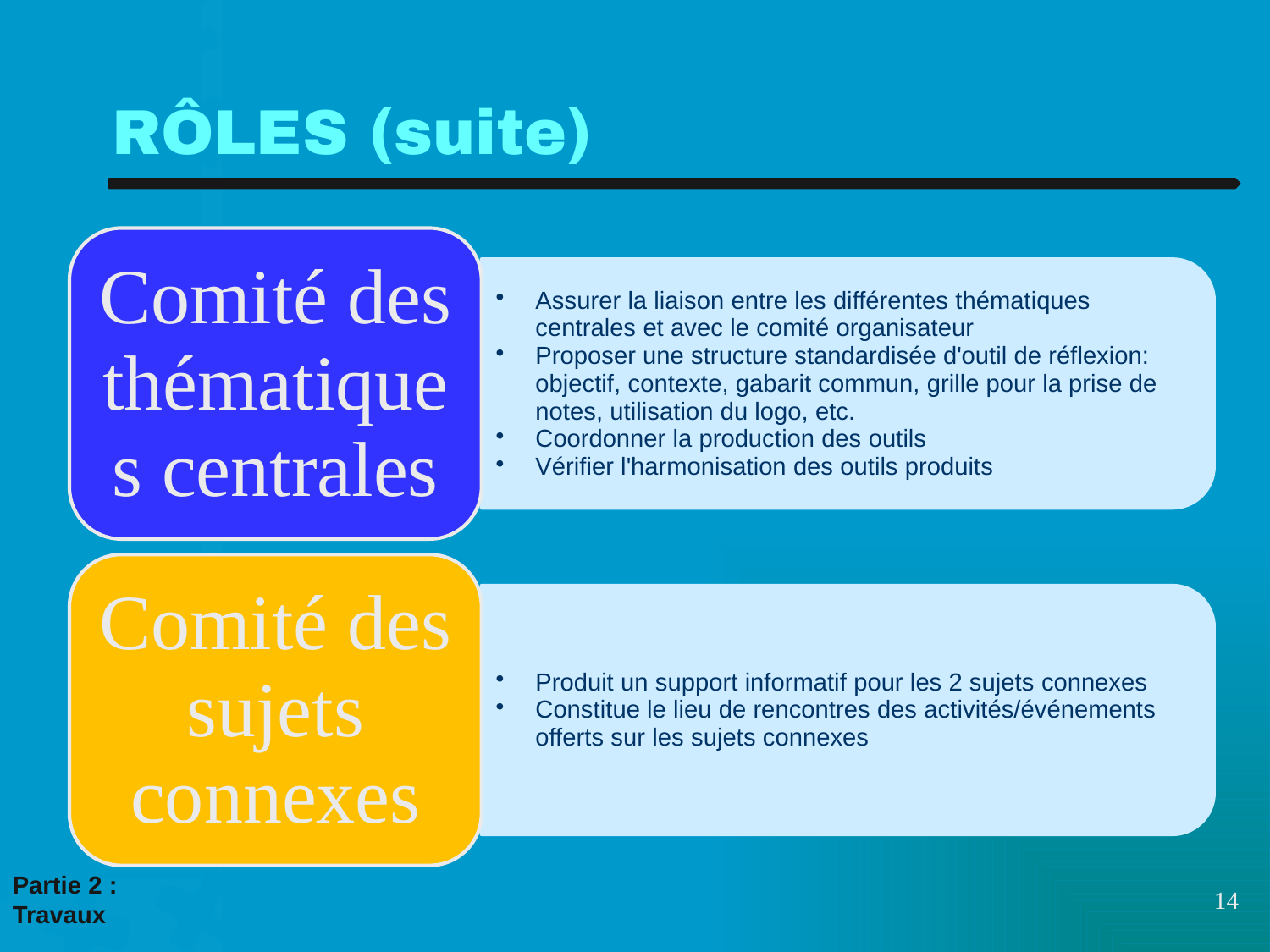

# RÔLES (suite)

Comité des thématiques centrales
Assurer la liaison entre les différentes thématiques centrales et avec le comité organisateur
Comité des sujets connexes
Produit un support informatif pour les 2 sujets connexes
Proposer une structure standardisée d'outil de réflexion: objectif, contexte, gabarit commun, grille pour la prise de notes, utilisation du logo, etc.
Vérifier l'harmonisation des outils produits
Coordonner la production des outils
Constitue le lieu de rencontres des activités/événements offerts sur les sujets connexes
Partie 2 :
Travaux

14